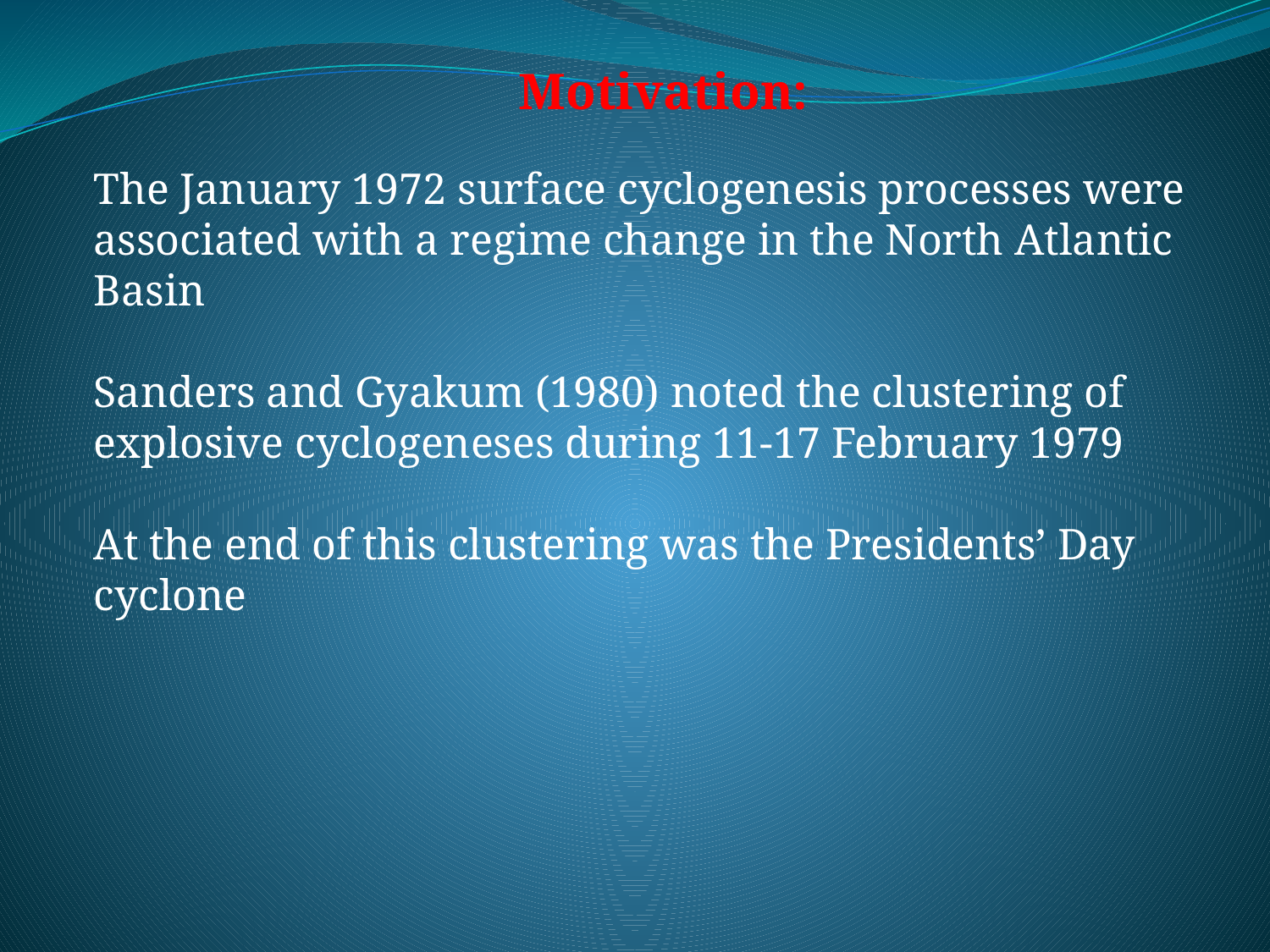

Motivation:

The January 1972 surface cyclogenesis processes were associated with a regime change in the North Atlantic Basin

Sanders and Gyakum (1980) noted the clustering of explosive cyclogeneses during 11-17 February 1979

At the end of this clustering was the Presidents’ Day cyclone